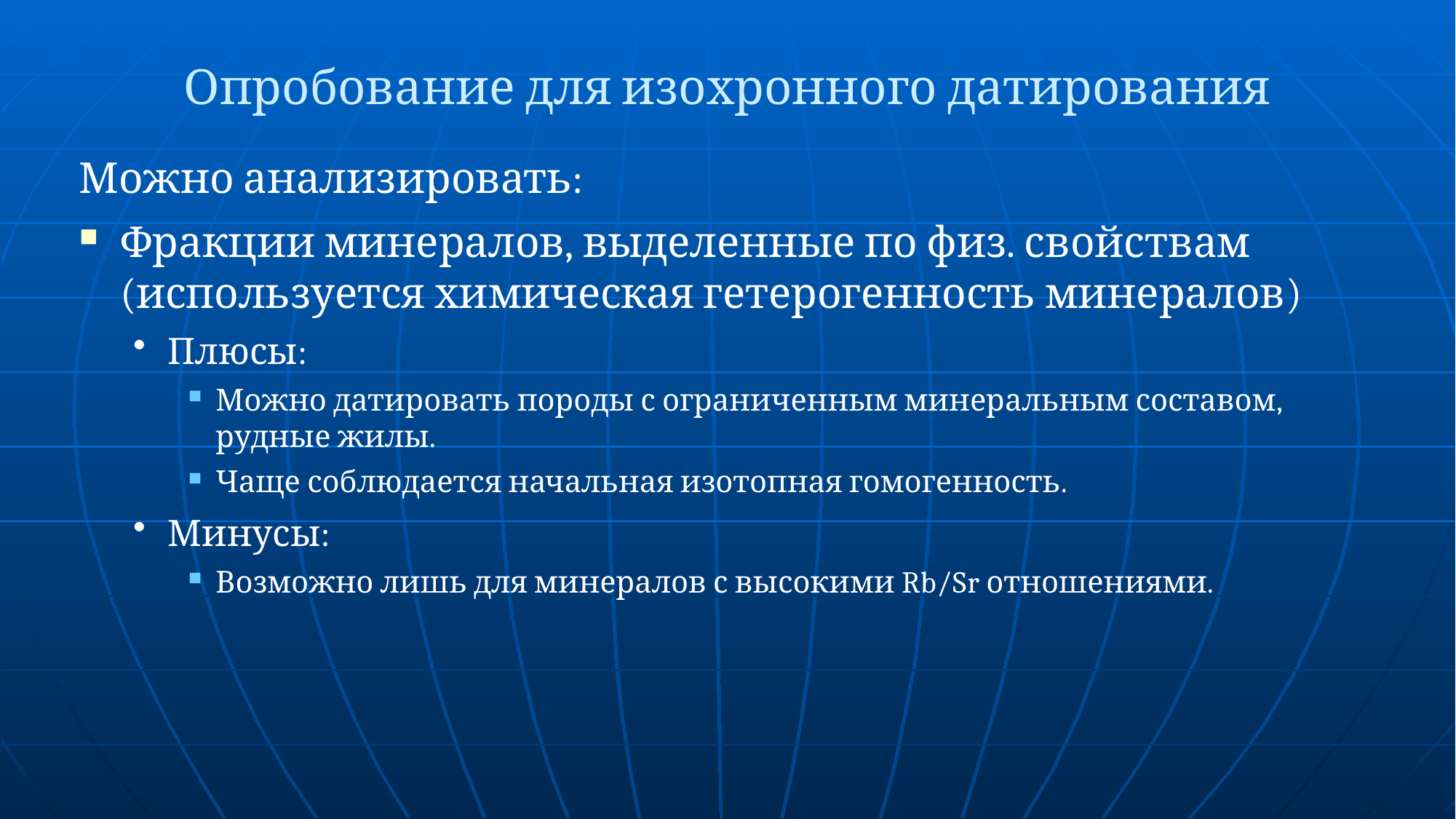

# Опробование для изохронного датирования
Можно анализировать:
Фракции минералов, выделенные по физ. свойствам (используется химическая гетерогенность минералов)
Плюсы:
Можно датировать породы с ограниченным минеральным составом, рудные жилы.
Чаще соблюдается начальная изотопная гомогенность.
Минусы:
Возможно лишь для минералов с высокими Rb/Sr отношениями.